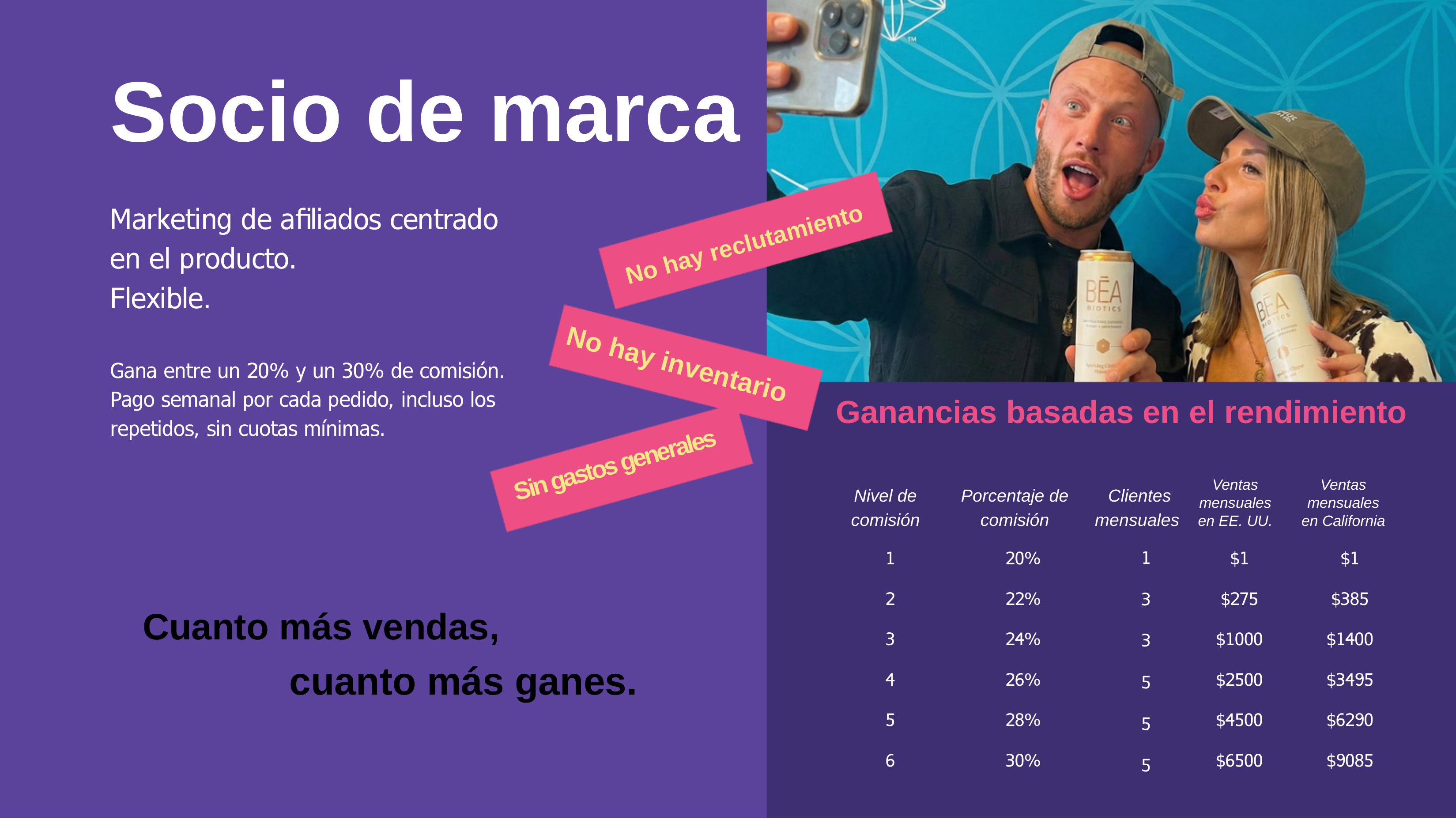

Socio de marca
Marketing de afiliados centrado en el producto.
Flexible.

Gana entre un 20% y un 30% de comisión.
Pago semanal por cada pedido, incluso los repetidos, sin cuotas mínimas.
No hay reclutamiento

No hay inventario
Ganancias basadas en el rendimiento
Sin gastos generales
Ventas mensuales en EE. UU.
Ventas mensuales en California
Nivel de comisión
Porcentaje de comisión
 Clientes mensuales
1
3
3
5
5
5
1 2 3 4 5 6
20% 22% 24% 26% 28% 30%
$1 $275 $1000 $2500 $4500
$6500
$1 $385 $1400 $3495 $6290
$9085

Cuanto más vendas,

cuanto más ganes.